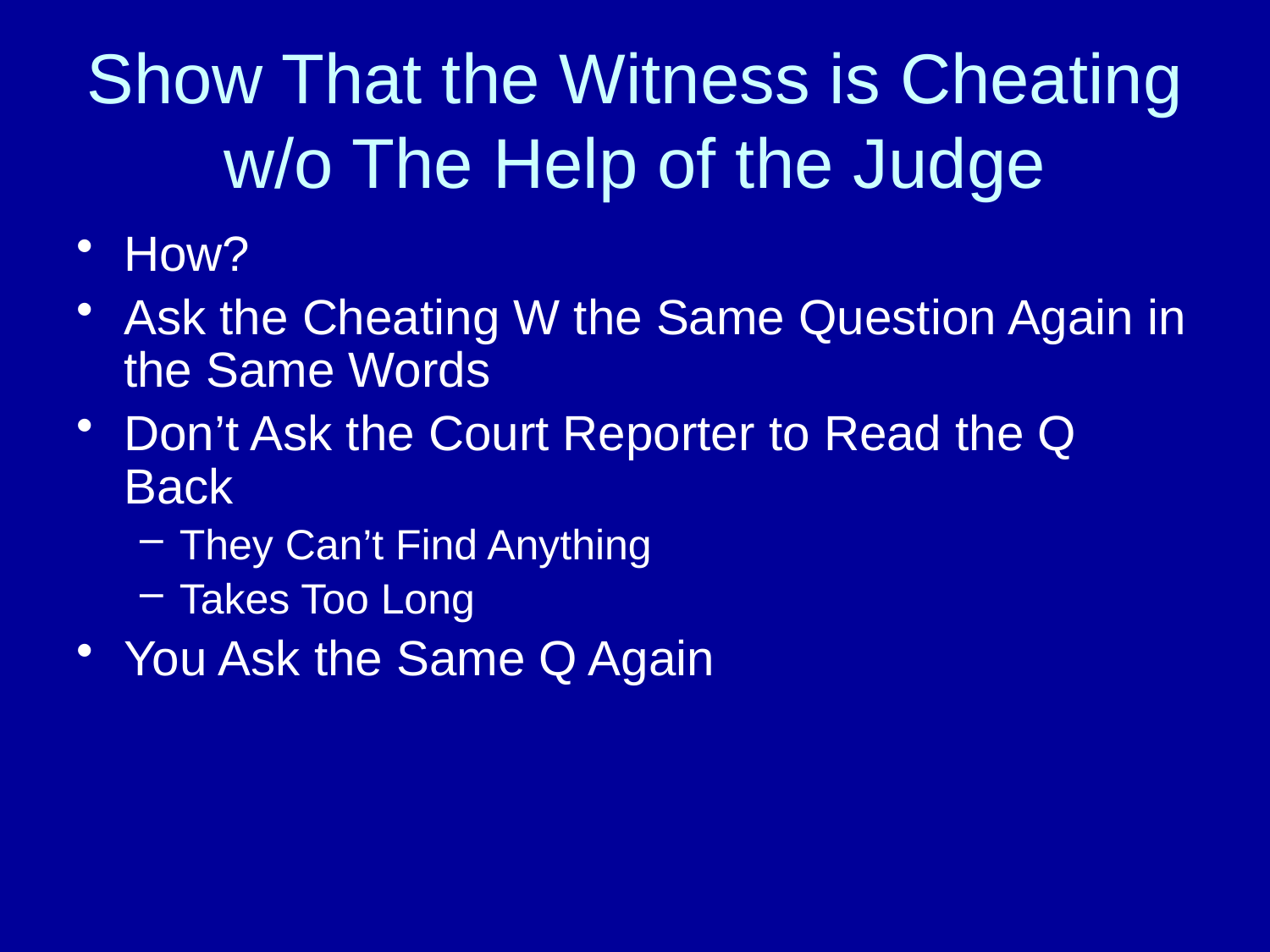

# Show That the Witness is Cheating w/o The Help of the Judge
How?
Ask the Cheating W the Same Question Again in the Same Words
Don’t Ask the Court Reporter to Read the Q  Back
They Can’t Find Anything
Takes Too Long
You Ask the Same Q Again